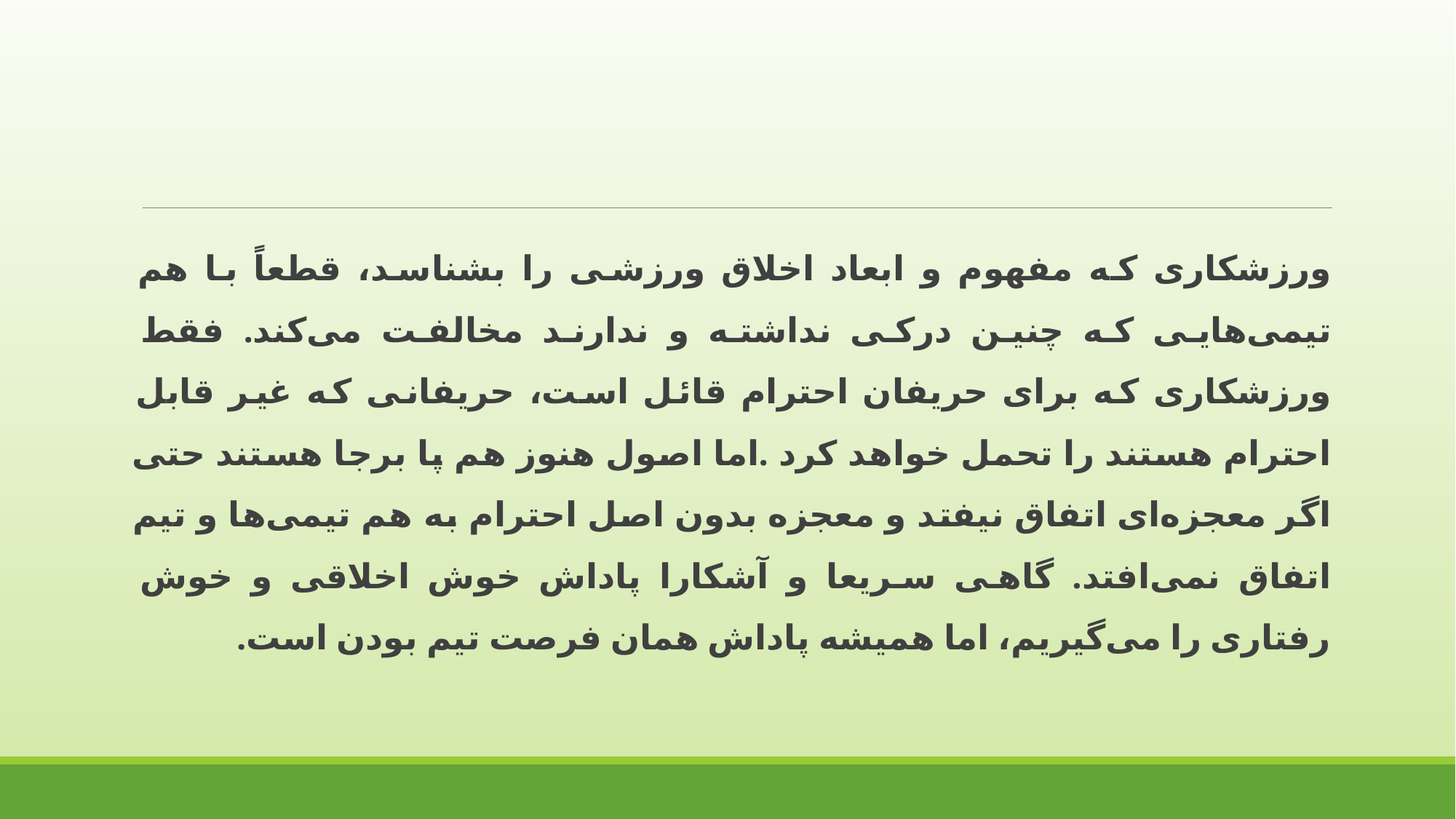

ورزشکاری که مفهوم و ابعاد اخلاق ورزشی را بشناسد، قطعاً با هم تیمی‌هایی که چنین درکی نداشته و ندارند مخالفت می‌کند. فقط ورزشکاری که برای حریفان احترام قائل است، حریفانی که غیر قابل احترام هستند را تحمل خواهد کرد .اما اصول هنوز هم پا برجا هستند حتی اگر معجزه‌ای اتفاق نیفتد و معجزه بدون اصل احترام به هم تیمی‌ها و تیم اتفاق نمی‌افتد. گاهی سریعا و آشکارا پاداش خوش اخلاقی و خوش رفتاری را می‌گیریم، اما همیشه پاداش همان فرصت تیم بودن است.